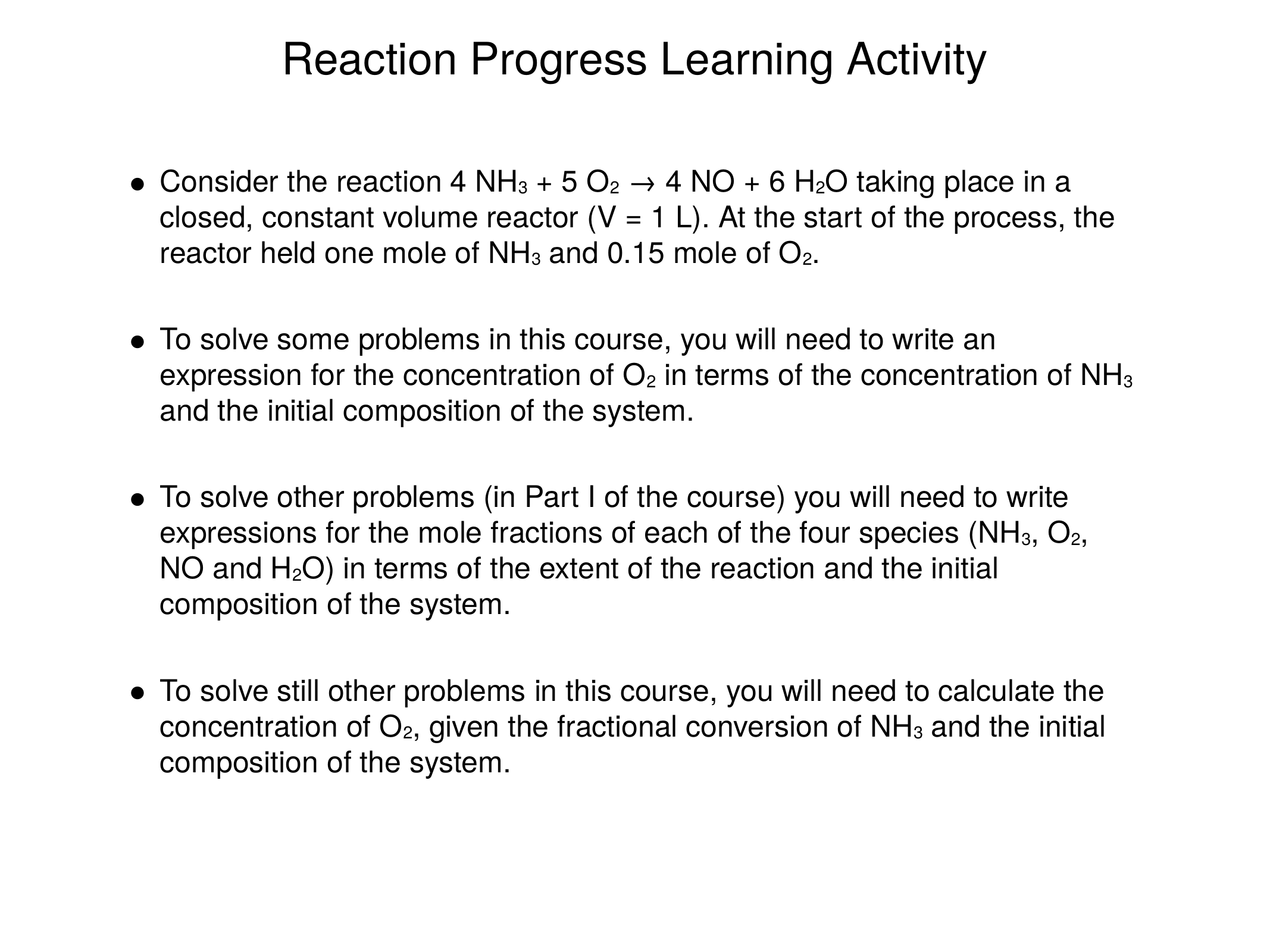

# Reaction Progress Learning Activity
Consider the reaction 4 NH3 + 5 O2 → 4 NO + 6 H2O taking place in a closed, constant volume reactor (V = 1 L). At the start of the process, the reactor held one mole of NH3 and 0.15 mole of O2.

To solve some problems in this course, you will need to write an expression for the concentration of O2 in terms of the concentration of NH3 and the initial composition of the system.

To solve other problems (in Part I of the course) you will need to write expressions for the mole fractions of each of the four species (NH3, O2, NO and H2O) in terms of the extent of the reaction and the initial composition of the system.

To solve still other problems in this course, you will need to calculate the concentration of O2, given the fractional conversion of NH3 and the initial composition of the system.